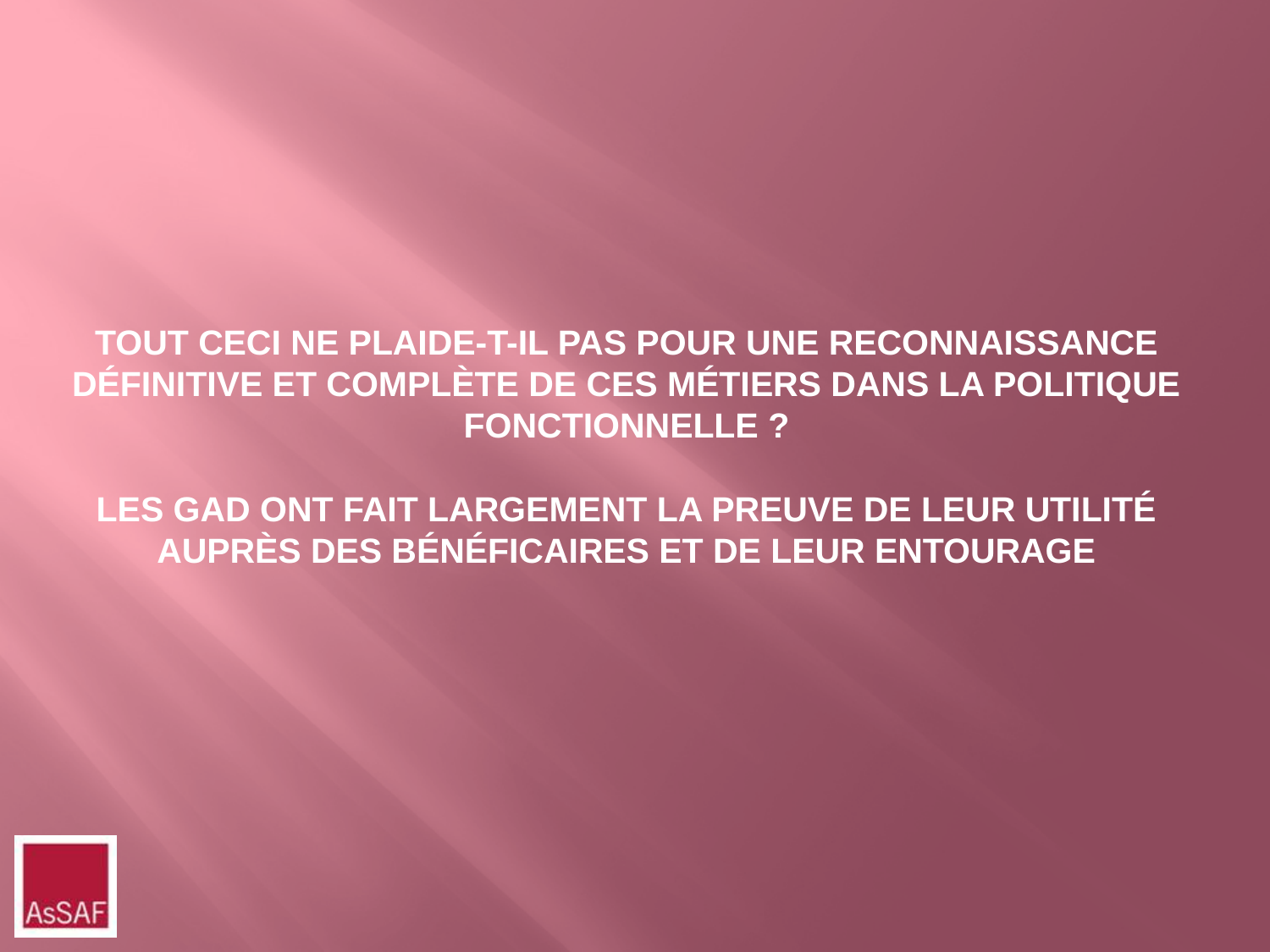

# Tout ceci ne plaide-t-il pas pour une reconnaissance définitive et complète de ces métiers dans la politique fonctionnelle ? Les GAD ont fait largement la preuve de leur utilité auprès des bénéficaires et de leur entourage